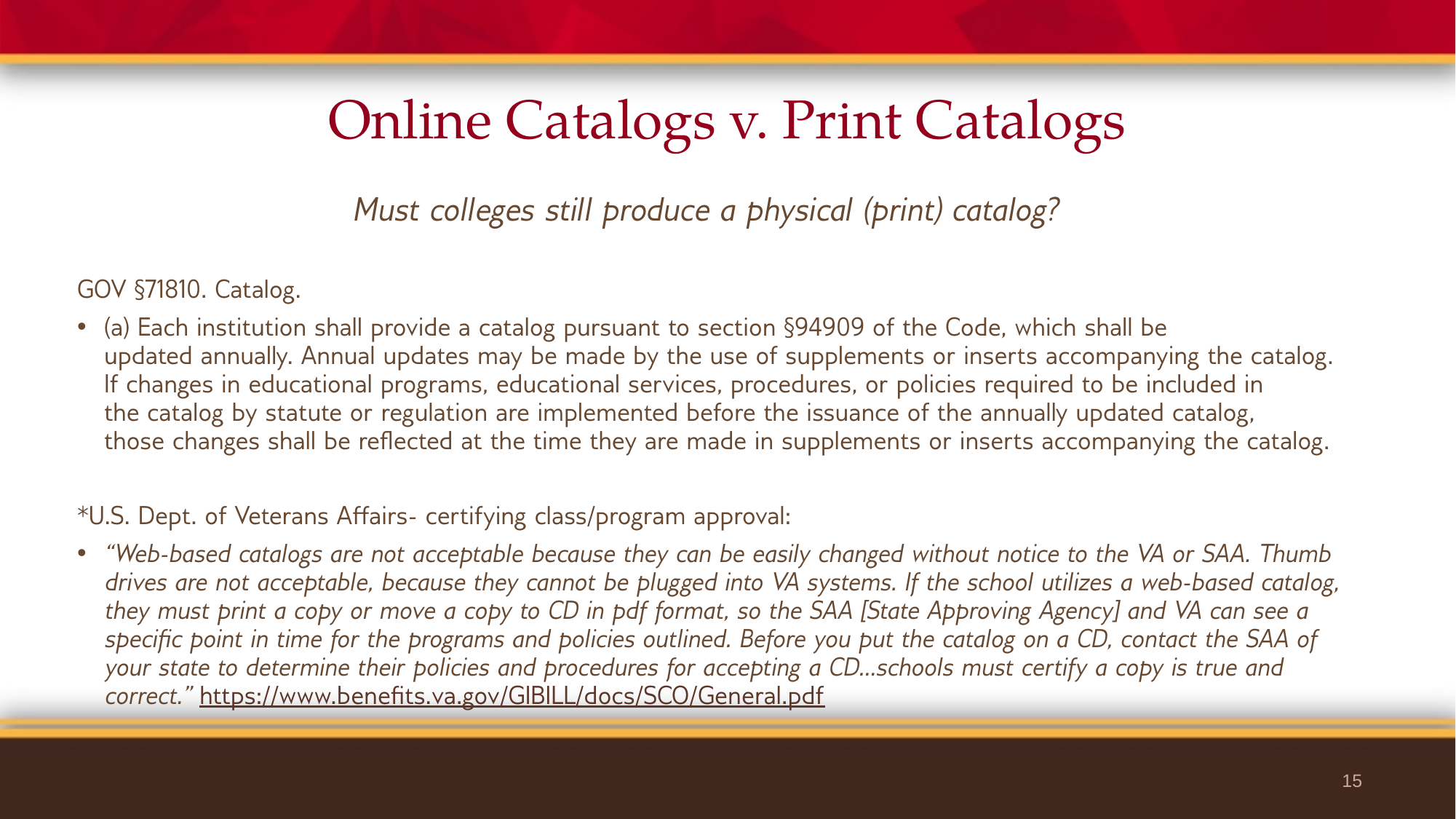

# Online Catalogs v. Print Catalogs
Must colleges still produce a physical (print) catalog? ​
​
GOV §71810. Catalog.​
(a) Each institution shall provide a catalog pursuant to section §94909 of the Code, which shall be updated annually. Annual updates may be made by the use of supplements or inserts accompanying the catalog. If changes in educational programs, educational services, procedures, or policies required to be included in the catalog by statute or regulation are implemented before the issuance of the annually updated catalog, those changes shall be reflected at the time they are made in supplements or inserts accompanying the catalog.​

*U.S. Dept. of Veterans Affairs- certifying class/program approval:​
“Web-based catalogs are not acceptable because they can be easily changed without notice to the VA or SAA. Thumb drives are not acceptable, because they cannot be plugged into VA systems. If the school utilizes a web-based catalog, they must print a copy or move a copy to CD in pdf format, so the SAA [State Approving Agency] and VA can see a specific point in time for the programs and policies outlined. Before you put the catalog on a CD, contact the SAA of your state to determine their policies and procedures for accepting a CD…schools must certify a copy is true and correct.” https://www.benefits.va.gov/GIBILL/docs/SCO/General.pdf​